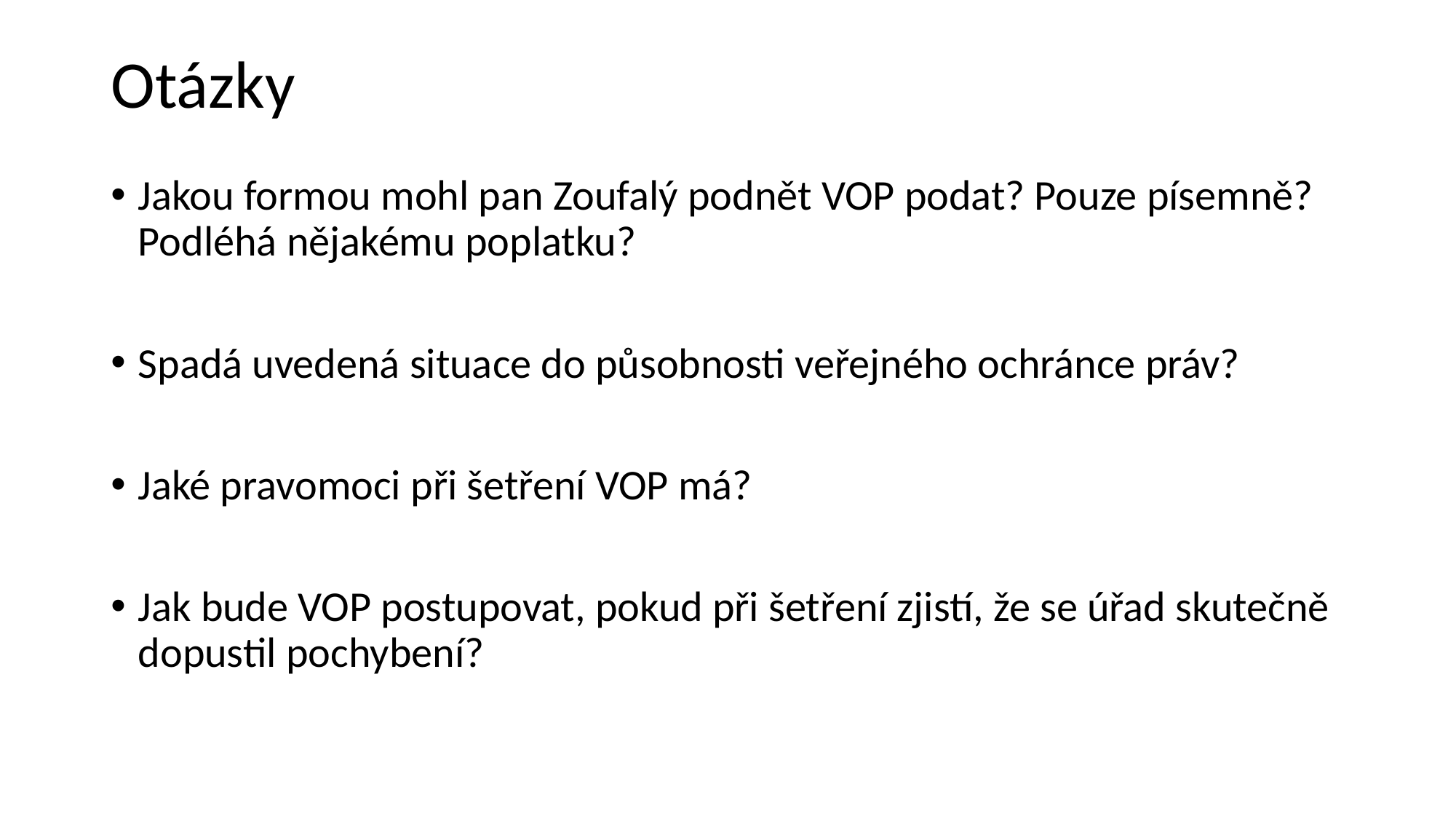

# Otázky
Jakou formou mohl pan Zoufalý podnět VOP podat? Pouze písemně? Podléhá nějakému poplatku?

Spadá uvedená situace do působnosti veřejného ochránce práv?

Jaké pravomoci při šetření VOP má?

Jak bude VOP postupovat, pokud při šetření zjistí, že se úřad skutečně dopustil pochybení?